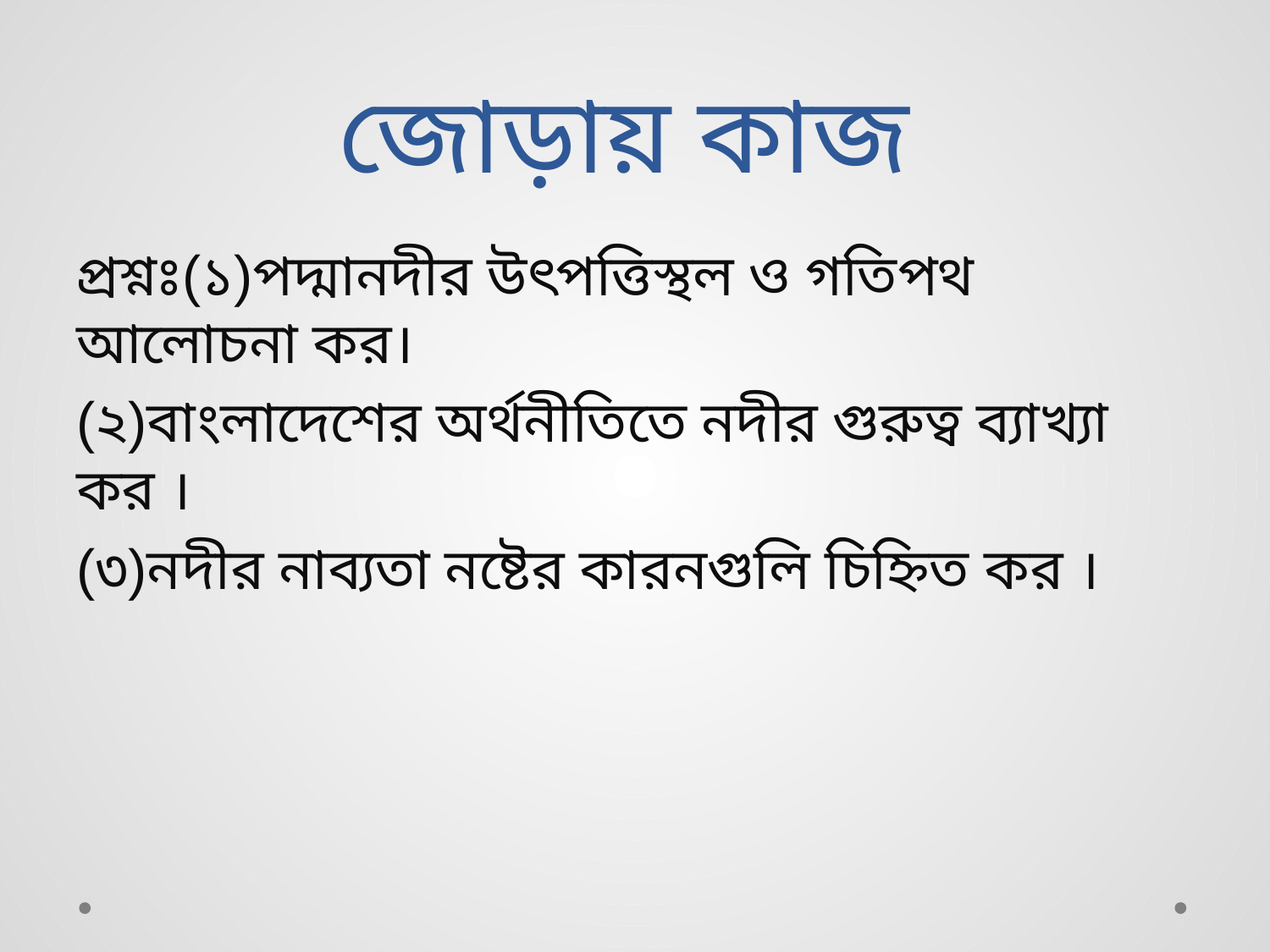

# জোড়ায় কাজ
প্রশ্নঃ(১)পদ্মানদীর উৎপত্তিস্থল ও গতিপথ আলোচনা কর।
(২)বাংলাদেশের অর্থনীতিতে নদীর গুরুত্ব ব্যাখ্যা কর ।
(৩)নদীর নাব্যতা নষ্টের কারনগুলি চিহ্নিত কর ।